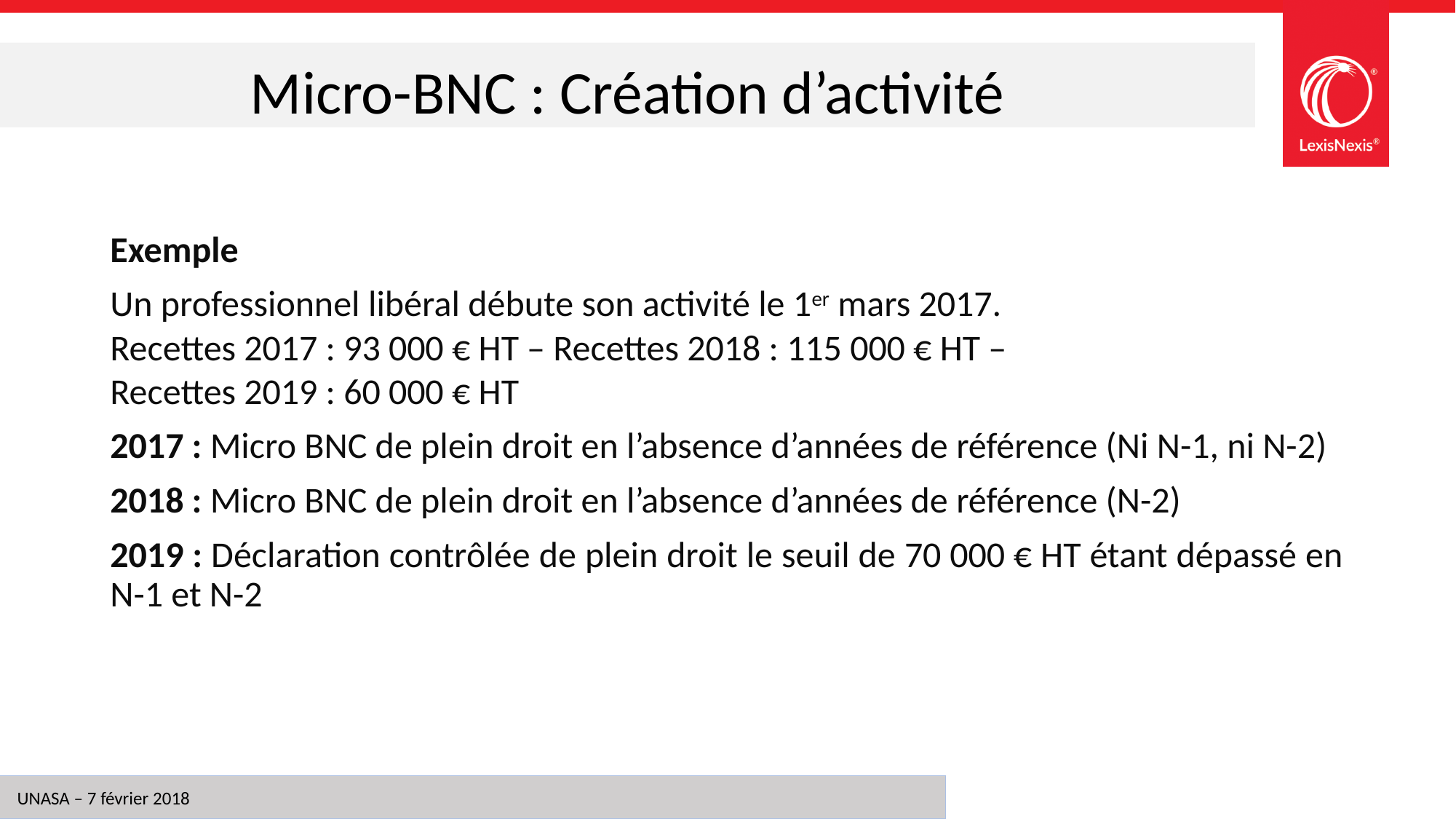

# Micro-BNC : Création d’activité
Exemple
Un professionnel libéral débute son activité le 1er mars 2017.
Recettes 2017 : 93 000 € HT – Recettes 2018 : 115 000 € HT –
Recettes 2019 : 60 000 € HT
2017 : Micro BNC de plein droit en l’absence d’années de référence (Ni N-1, ni N-2)
2018 : Micro BNC de plein droit en l’absence d’années de référence (N-2)
2019 : Déclaration contrôlée de plein droit le seuil de 70 000 € HT étant dépassé en N-1 et N-2
9
UNASA – 7 février 2018